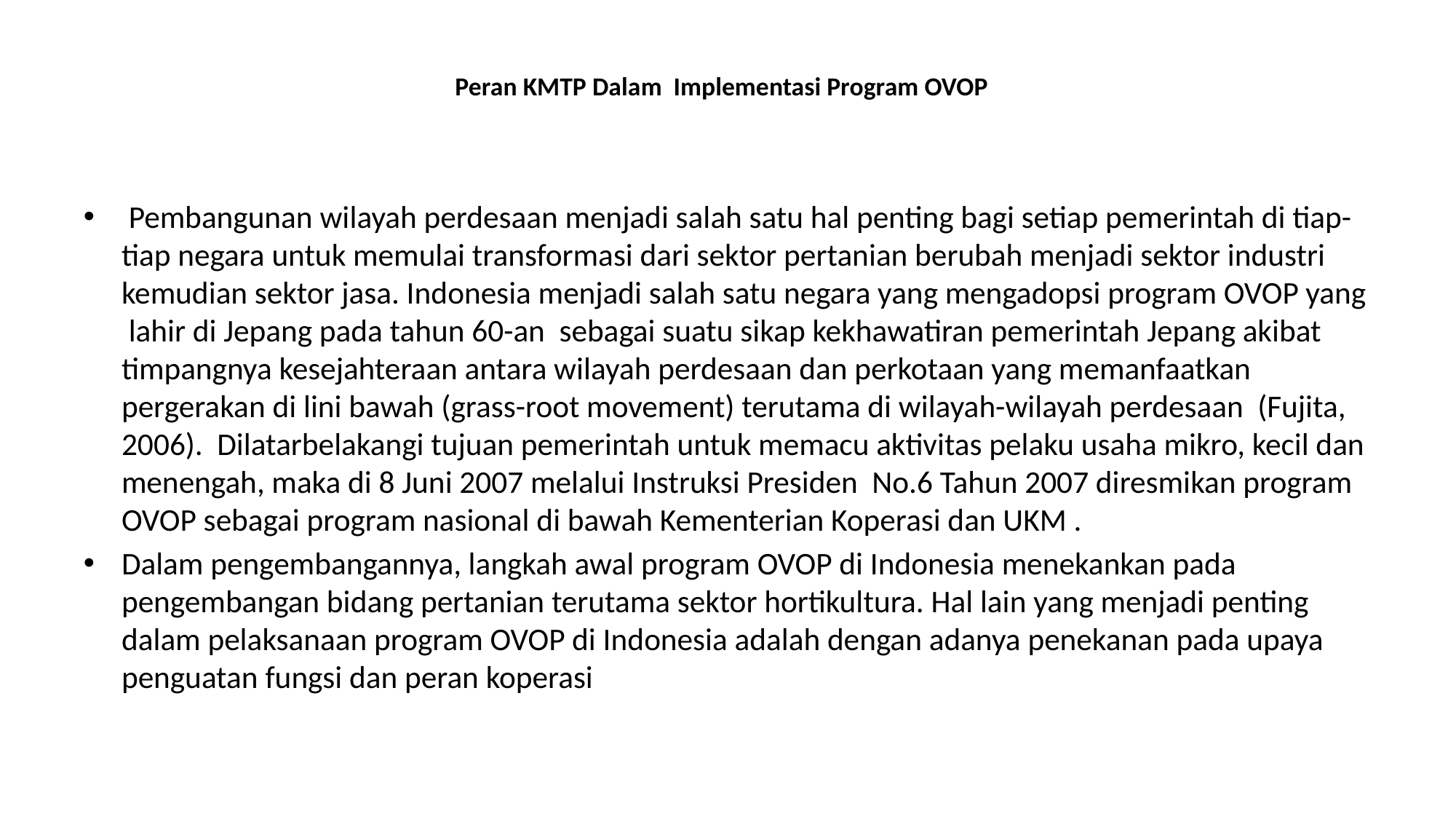

# Peran KMTP Dalam  Implementasi Program OVOP
 Pembangunan wilayah perdesaan menjadi salah satu hal penting bagi setiap pemerintah di tiap-tiap negara untuk memulai transformasi dari sektor pertanian berubah menjadi sektor industri kemudian sektor jasa. Indonesia menjadi salah satu negara yang mengadopsi program OVOP yang  lahir di Jepang pada tahun 60-an  sebagai suatu sikap kekhawatiran pemerintah Jepang akibat timpangnya kesejahteraan antara wilayah perdesaan dan perkotaan yang memanfaatkan pergerakan di lini bawah (grass-root movement) terutama di wilayah-wilayah perdesaan  (Fujita, 2006).  Dilatarbelakangi tujuan pemerintah untuk memacu aktivitas pelaku usaha mikro, kecil dan menengah, maka di 8 Juni 2007 melalui Instruksi Presiden  No.6 Tahun 2007 diresmikan program OVOP sebagai program nasional di bawah Kementerian Koperasi dan UKM .
Dalam pengembangannya, langkah awal program OVOP di Indonesia menekankan pada pengembangan bidang pertanian terutama sektor hortikultura. Hal lain yang menjadi penting dalam pelaksanaan program OVOP di Indonesia adalah dengan adanya penekanan pada upaya penguatan fungsi dan peran koperasi